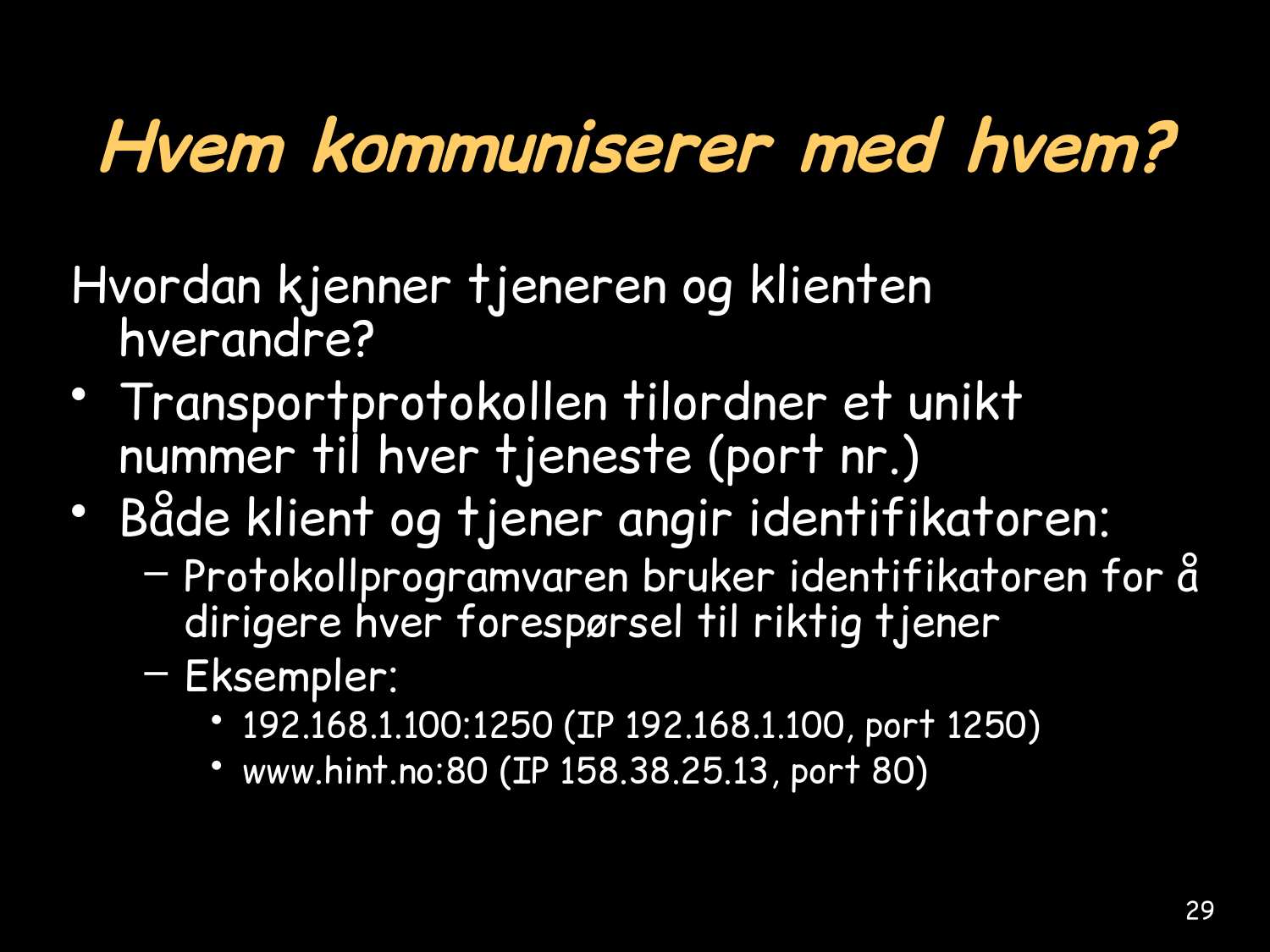

# Hvem kommuniserer med hvem?
Hvordan kjenner tjeneren og klienten hverandre?
Transportprotokollen tilordner et unikt nummer til hver tjeneste (port nr.)
Både klient og tjener angir identifikatoren:
Protokollprogramvaren bruker identifikatoren for å dirigere hver forespørsel til riktig tjener
Eksempler:
192.168.1.100:1250 (IP 192.168.1.100, port 1250)
www.hint.no:80 (IP 158.38.25.13, port 80)
29